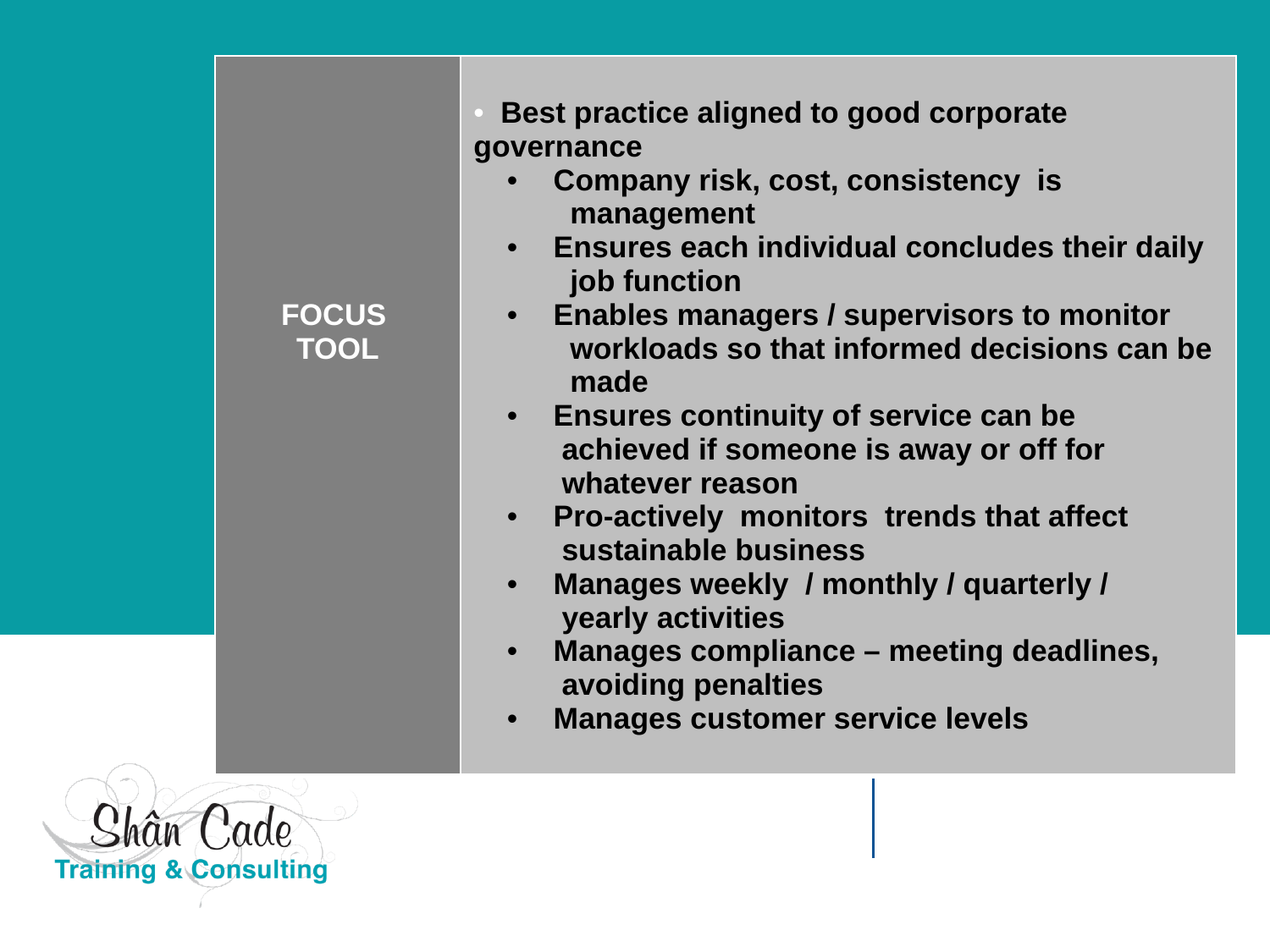

| FOCUS TOOL | Best practice aligned to good corporate governance Company risk, cost, consistency is management Ensures each individual concludes their daily job function Enables managers / supervisors to monitor workloads so that informed decisions can be made Ensures continuity of service can be achieved if someone is away or off for whatever reason Pro-actively monitors trends that affect sustainable business Manages weekly / monthly / quarterly / yearly activities Manages compliance – meeting deadlines, avoiding penalties Manages customer service levels |
| --- | --- |